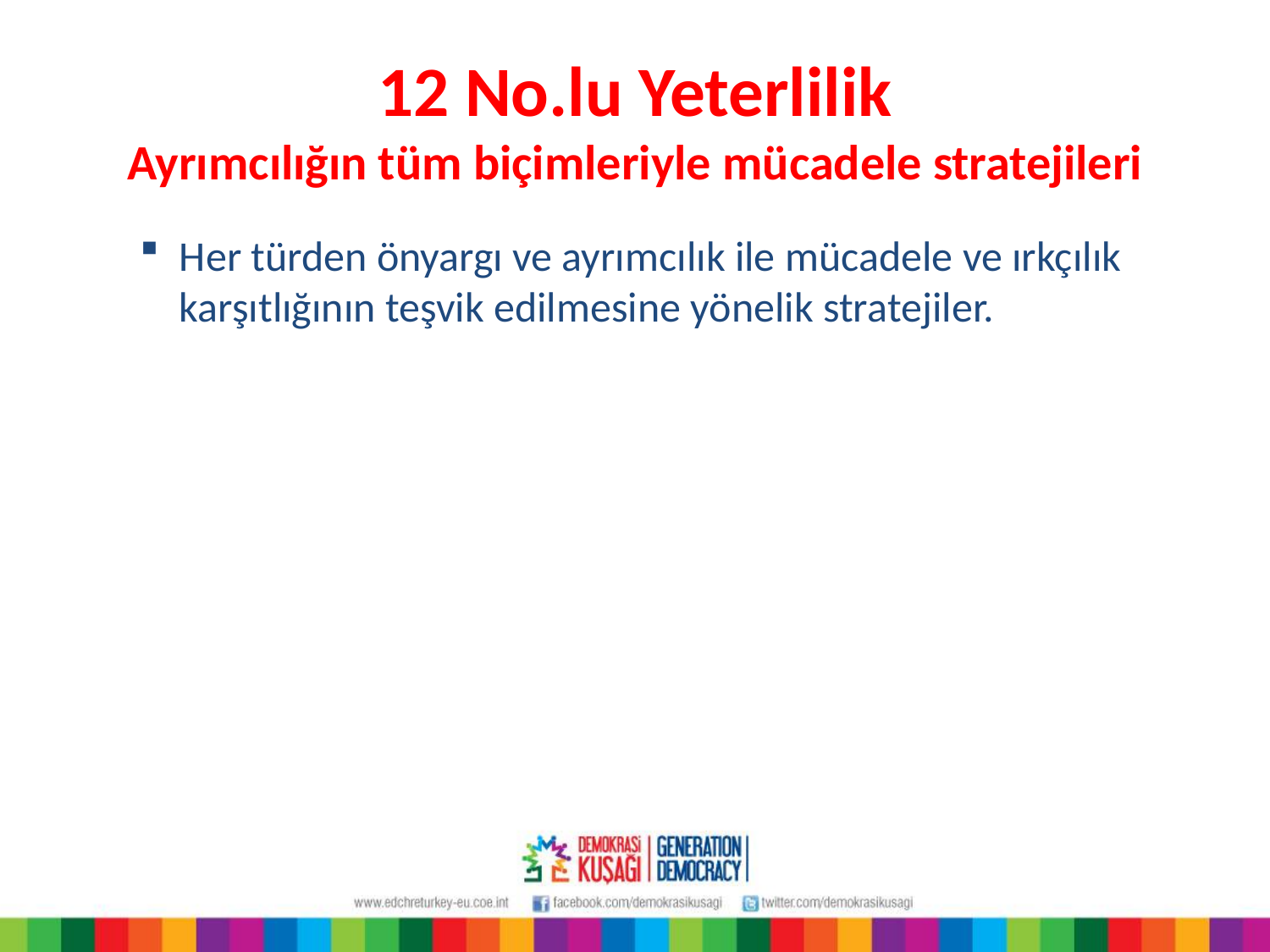

# 12 No.lu Yeterlilik Ayrımcılığın tüm biçimleriyle mücadele stratejileri
Her türden önyargı ve ayrımcılık ile mücadele ve ırkçılık karşıtlığının teşvik edilmesine yönelik stratejiler.